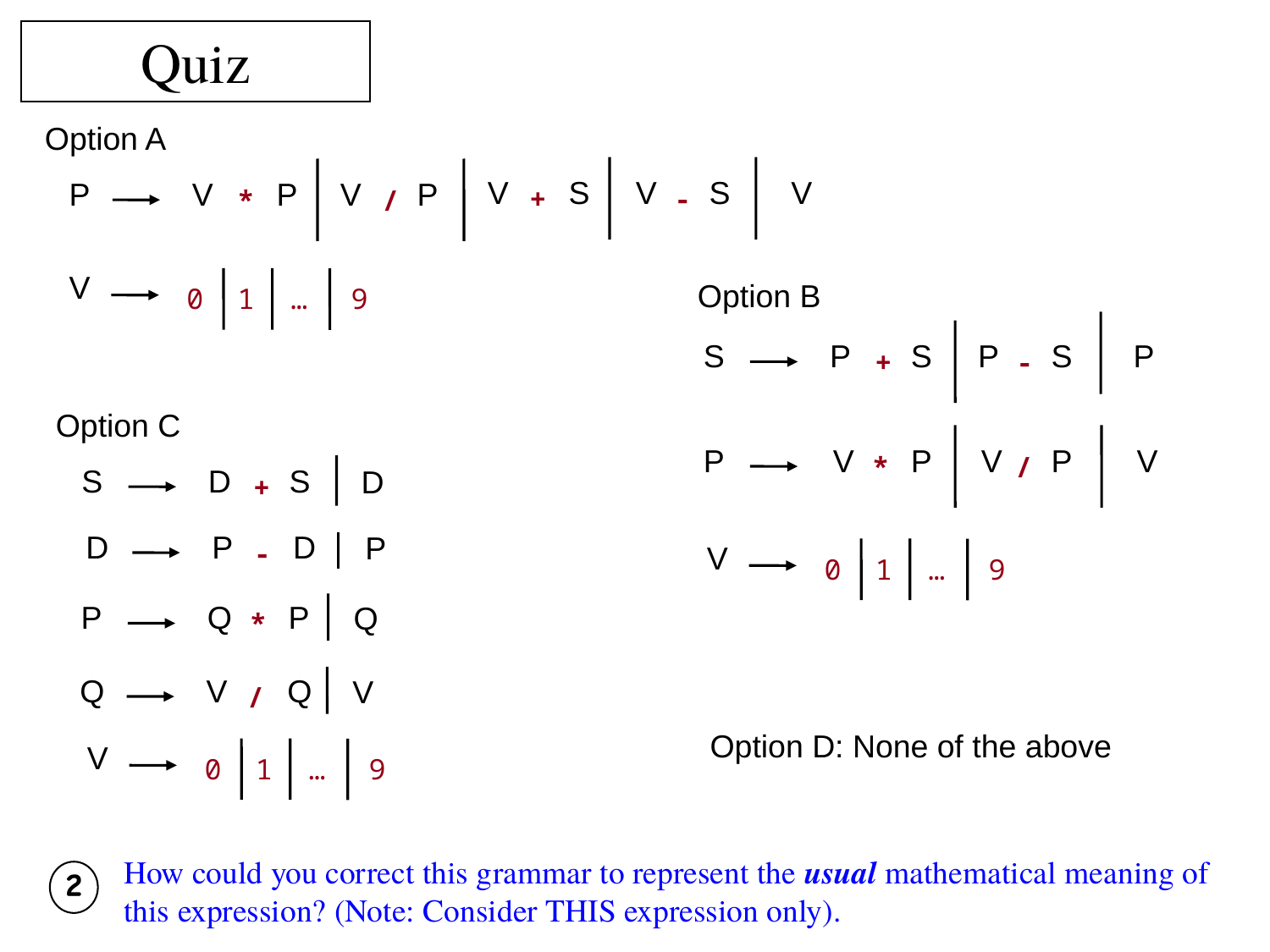

Quiz
Option A

V
S
V
S
V
P
V
P
V
P
+
-
*
/

V

Option B
0
1
…
9

S
P
S
P
S
P
+
-

Option C

P
V
P
V
P
V
*
/
S
D
S

D
+

D
P
D
P
-

V

0
1
…
9

P
Q
P
Q

*

Q
V
Q
V

/

Option D: None of the above
V

0
1
…
9

How could you correct this grammar to represent the usual mathematical meaning of this expression? (Note: Consider THIS expression only).
2